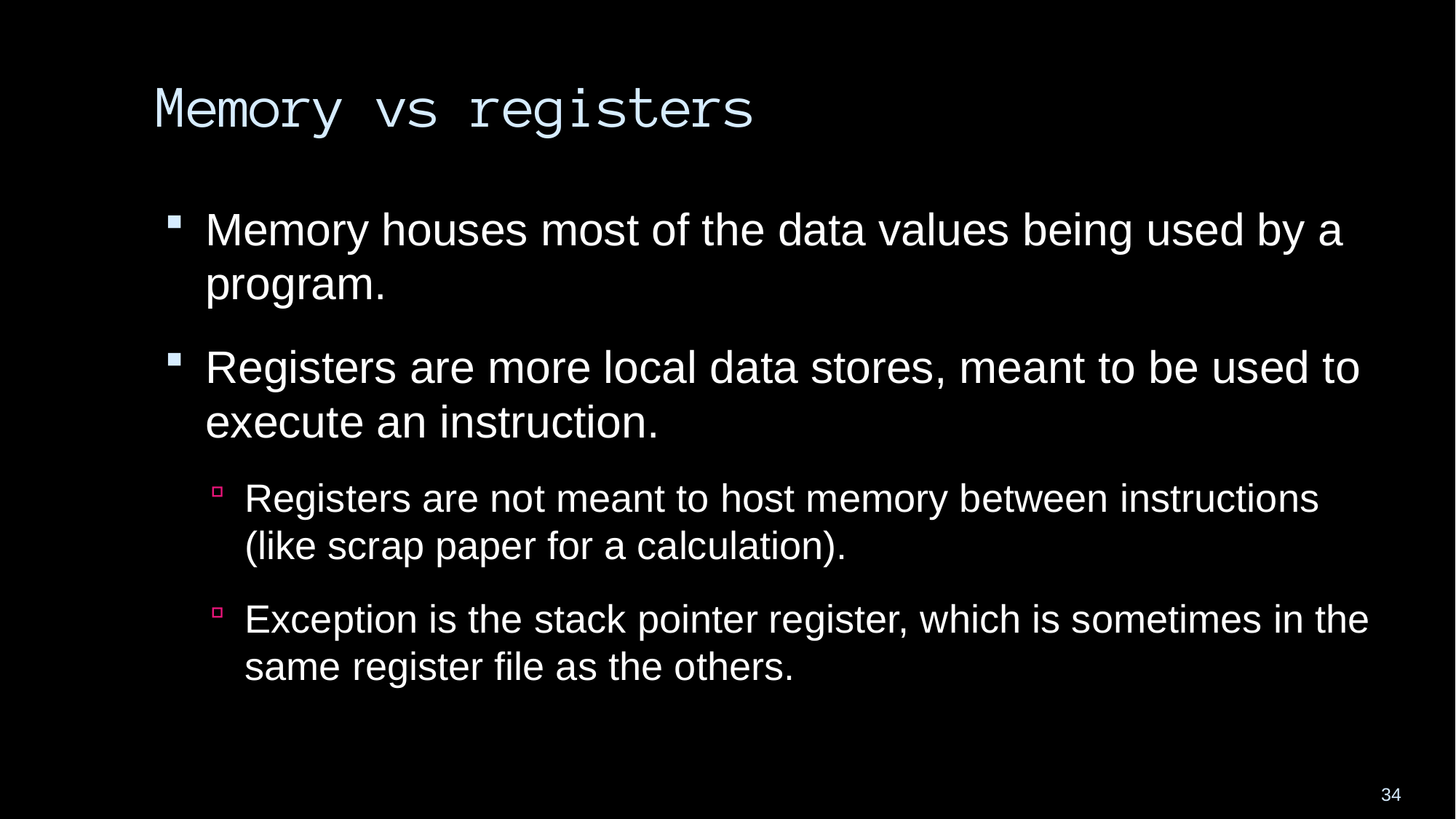

# Memory vs registers
Memory houses most of the data values being used by a program.
Registers are more local data stores, meant to be used to execute an instruction.
Registers are not meant to host memory between instructions (like scrap paper for a calculation).
Exception is the stack pointer register, which is sometimes in the same register file as the others.
34